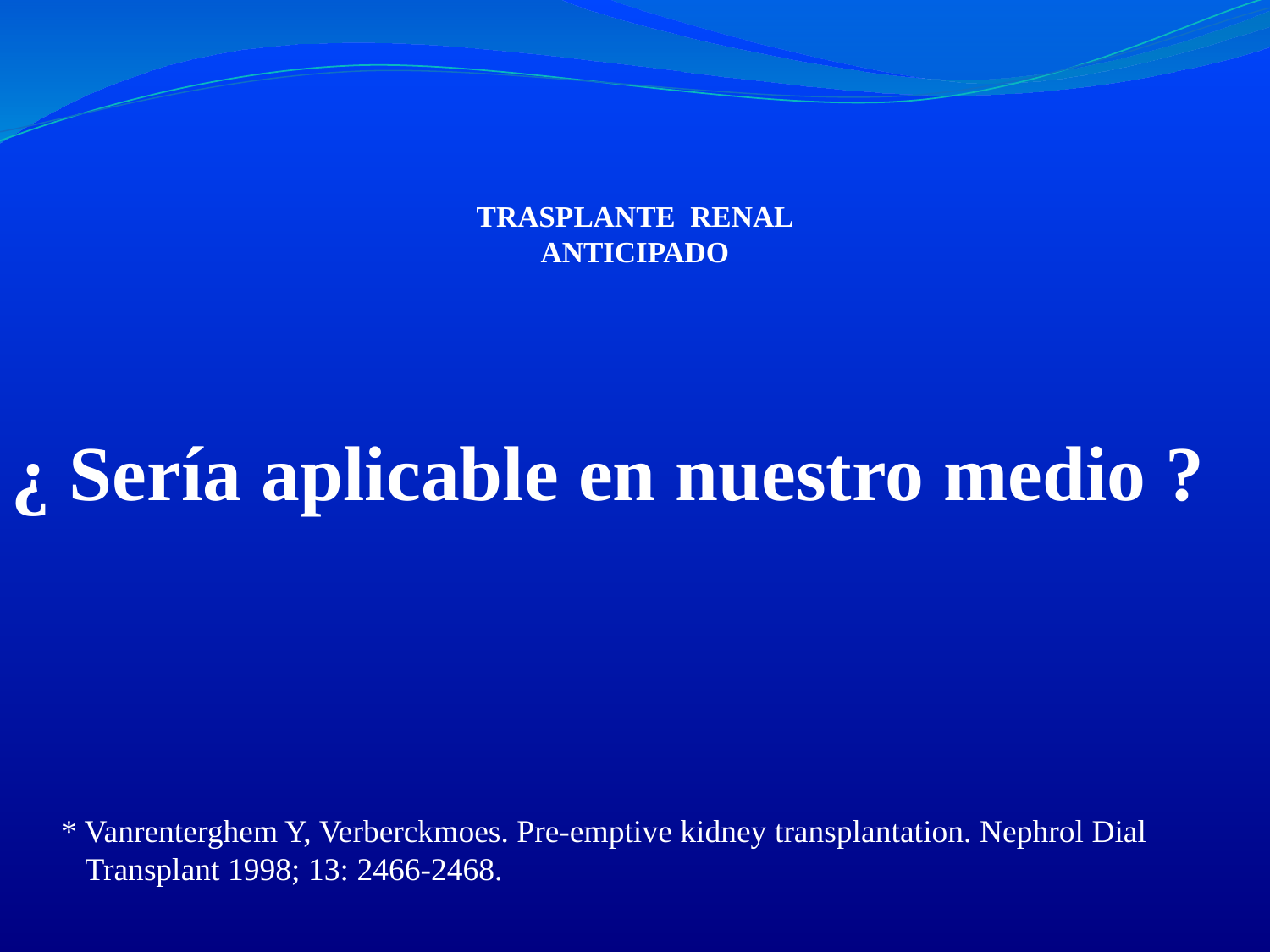

# TRASPLANTE  RENAL ANTICIPADO

 ¿ Sería aplicable en nuestro medio ?

  * Vanrenterghem Y, Verberckmoes. Pre-emptive kidney transplantation. Nephrol Dial
     Transplant 1998; 13: 2466-2468.